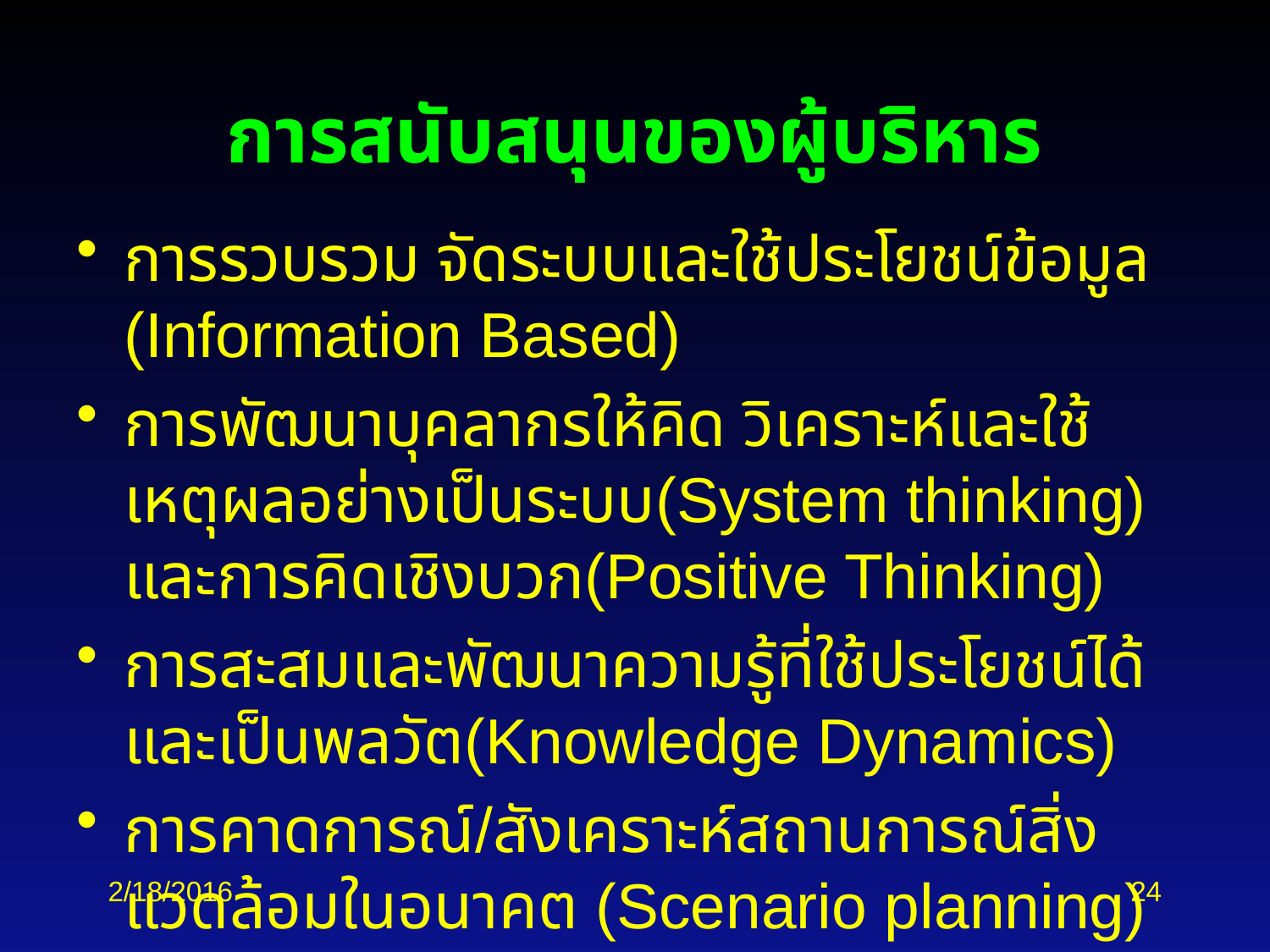

# การสนับสนุนของผู้บริหาร
การรวบรวม จัดระบบและใช้ประโยชน์ข้อมูล (Information Based)
การพัฒนาบุคลากรให้คิด วิเคราะห์และใช้เหตุผลอย่างเป็นระบบ(System thinking) และการคิดเชิงบวก(Positive Thinking)
การสะสมและพัฒนาความรู้ที่ใช้ประโยชน์ได้และเป็นพลวัต(Knowledge Dynamics)
การคาดการณ์/สังเคราะห์สถานการณ์สิ่งแวดล้อมในอนาคต (Scenario planning)
2/18/2016
24